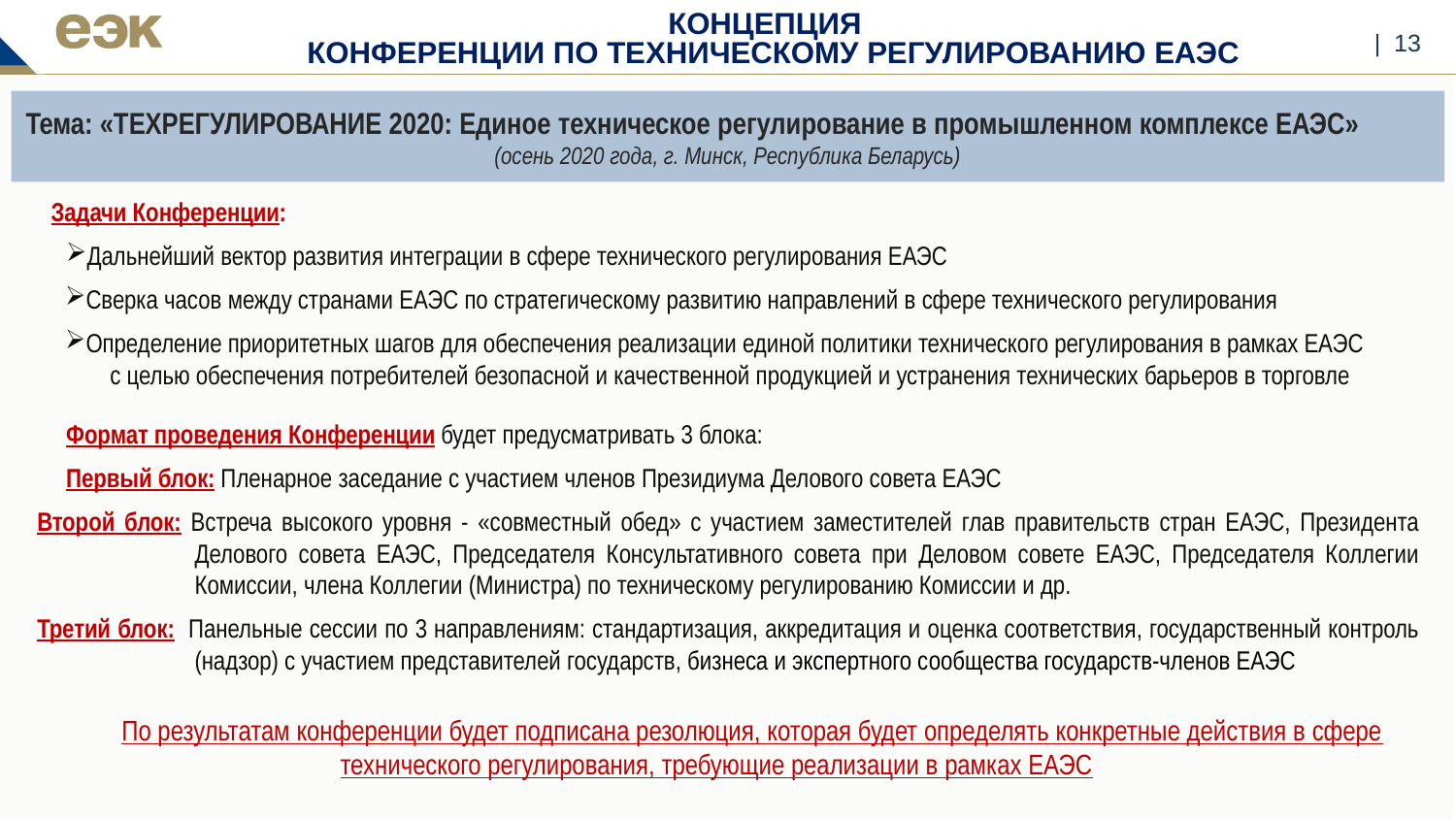

# КОНЦЕПЦИЯ КОНФЕРЕНЦИИ ПО ТЕХНИЧЕСКОМУ РЕГУЛИРОВАНИЮ ЕАЭС
|  13

Тема: «ТЕХРЕГУЛИРОВАНИЕ 2020: Единое техническое регулирование в промышленном комплексе ЕАЭС»
(осень 2020 года, г. Минск, Республика Беларусь)
Задачи Конференции:
Дальнейший вектор развития интеграции в сфере технического регулирования ЕАЭС
Сверка часов между странами ЕАЭС по стратегическому развитию направлений в сфере технического регулирования
Определение приоритетных шагов для обеспечения реализации единой политики технического регулирования в рамках ЕАЭС                         с целью обеспечения потребителей безопасной и качественной продукцией и устранения технических барьеров в торговле
Формат проведения Конференции будет предусматривать 3 блока:
Первый блок: Пленарное заседание с участием членов Президиума Делового совета ЕАЭС
Второй блок: Встреча высокого уровня - «совместный обед» с участием заместителей глав правительств стран ЕАЭС, Президента Делового совета ЕАЭС, Председателя Консультативного совета при Деловом совете ЕАЭС, Председателя Коллегии Комиссии, члена Коллегии (Министра) по техническому регулированию Комиссии и др.
Третий блок:  Панельные сессии по 3 направлениям: стандартизация, аккредитация и оценка соответствия, государственный контроль (надзор) с участием представителей государств, бизнеса и экспертного сообщества государств-членов ЕАЭС
По результатам конференции будет подписана резолюция, которая будет определять конкретные действия в сфере технического регулирования, требующие реализации в рамках ЕАЭС